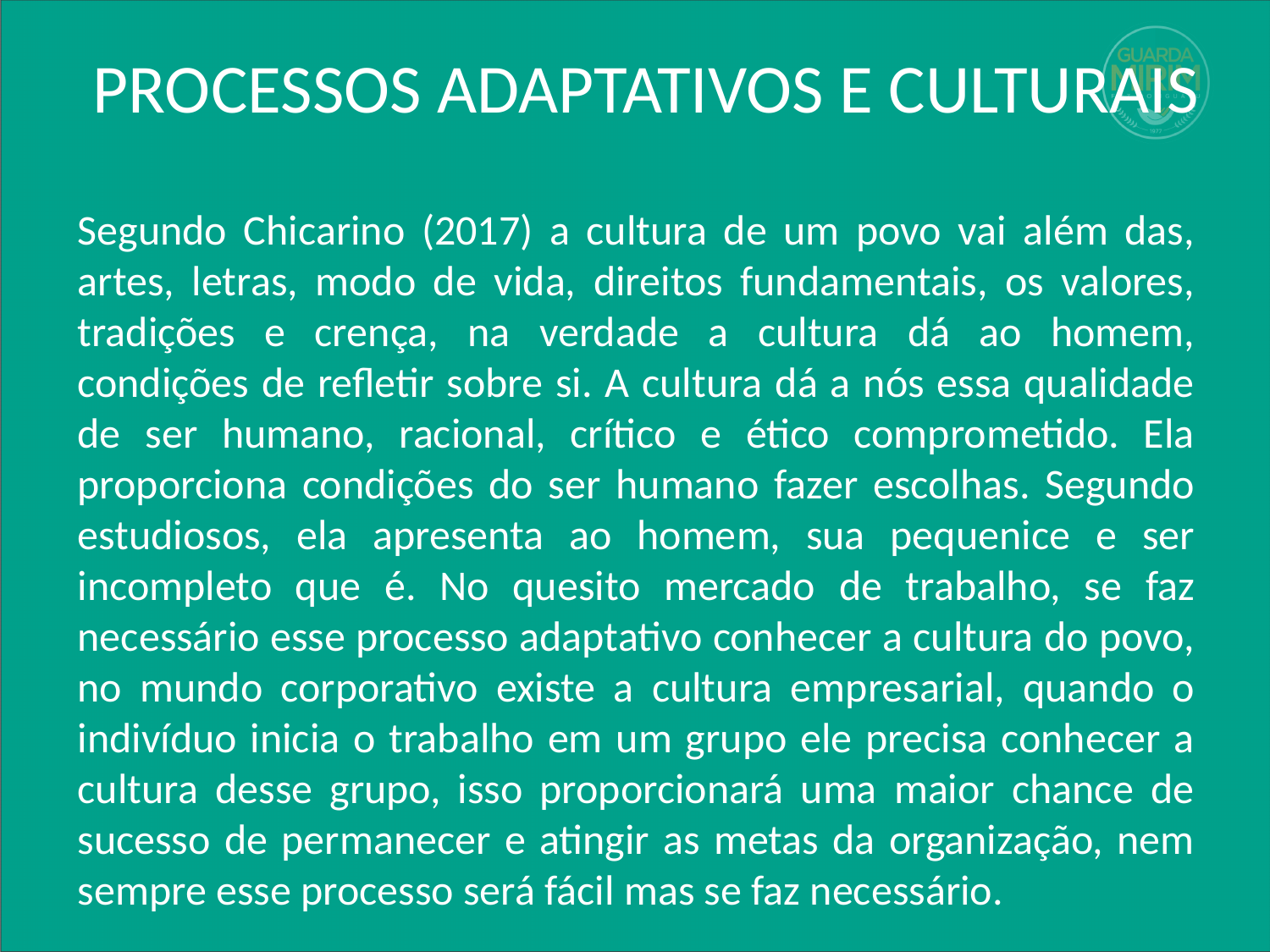

# PROCESSOS ADAPTATIVOS E CULTURAIS
Segundo Chicarino (2017) a cultura de um povo vai além das, artes, letras, modo de vida, direitos fundamentais, os valores, tradições e crença, na verdade a cultura dá ao homem, condições de refletir sobre si. A cultura dá a nós essa qualidade de ser humano, racional, crítico e ético comprometido. Ela proporciona condições do ser humano fazer escolhas. Segundo estudiosos, ela apresenta ao homem, sua pequenice e ser incompleto que é. No quesito mercado de trabalho, se faz necessário esse processo adaptativo conhecer a cultura do povo, no mundo corporativo existe a cultura empresarial, quando o indivíduo inicia o trabalho em um grupo ele precisa conhecer a cultura desse grupo, isso proporcionará uma maior chance de sucesso de permanecer e atingir as metas da organização, nem sempre esse processo será fácil mas se faz necessário.